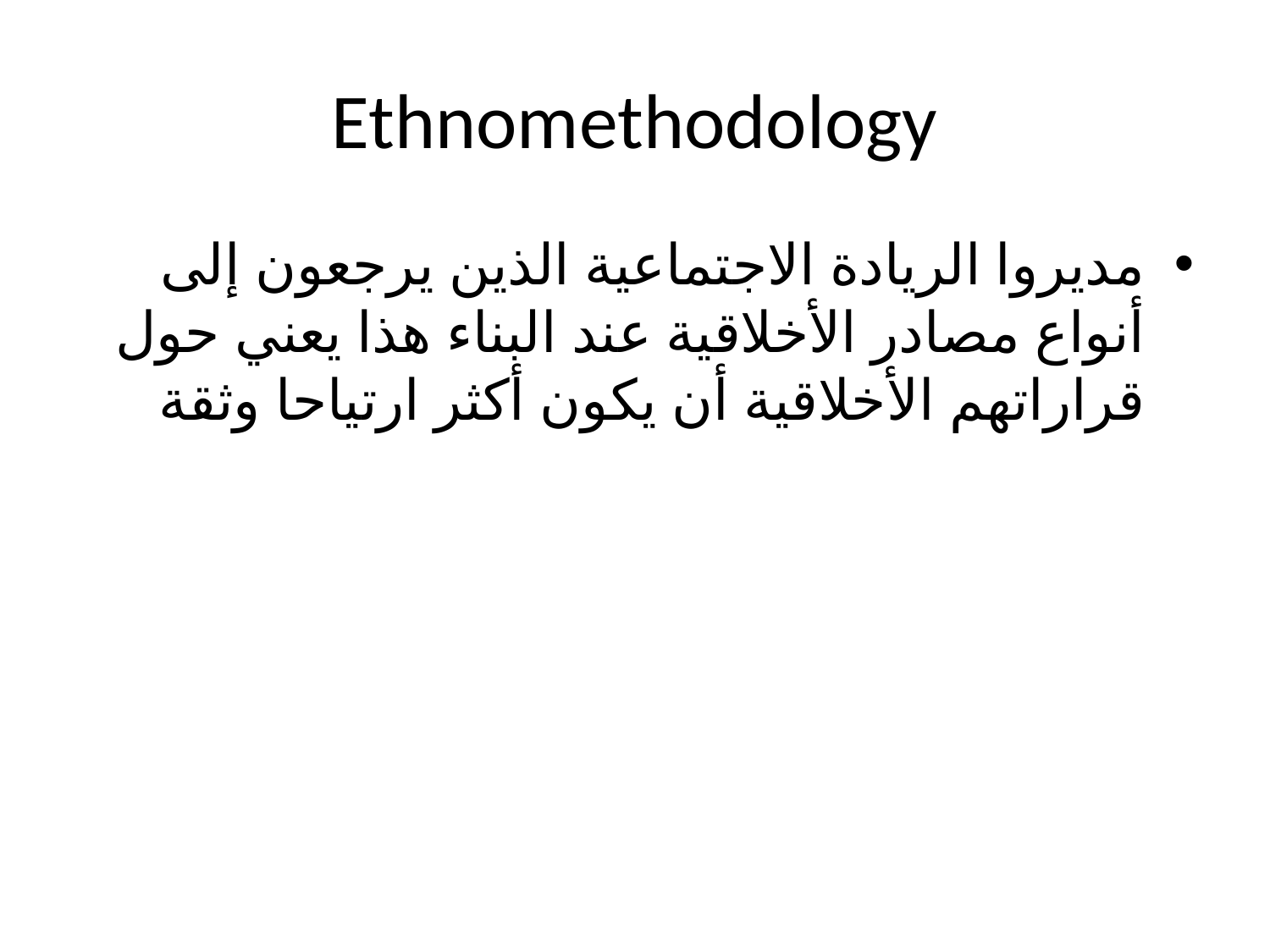

# Ethnomethodology
مديروا الريادة الاجتماعية الذين يرجعون إلى  أنواع مصادر الأخلاقية عند البناء هذا يعني حول قراراتهم الأخلاقية أن يكون أكثر ارتياحا وثقة